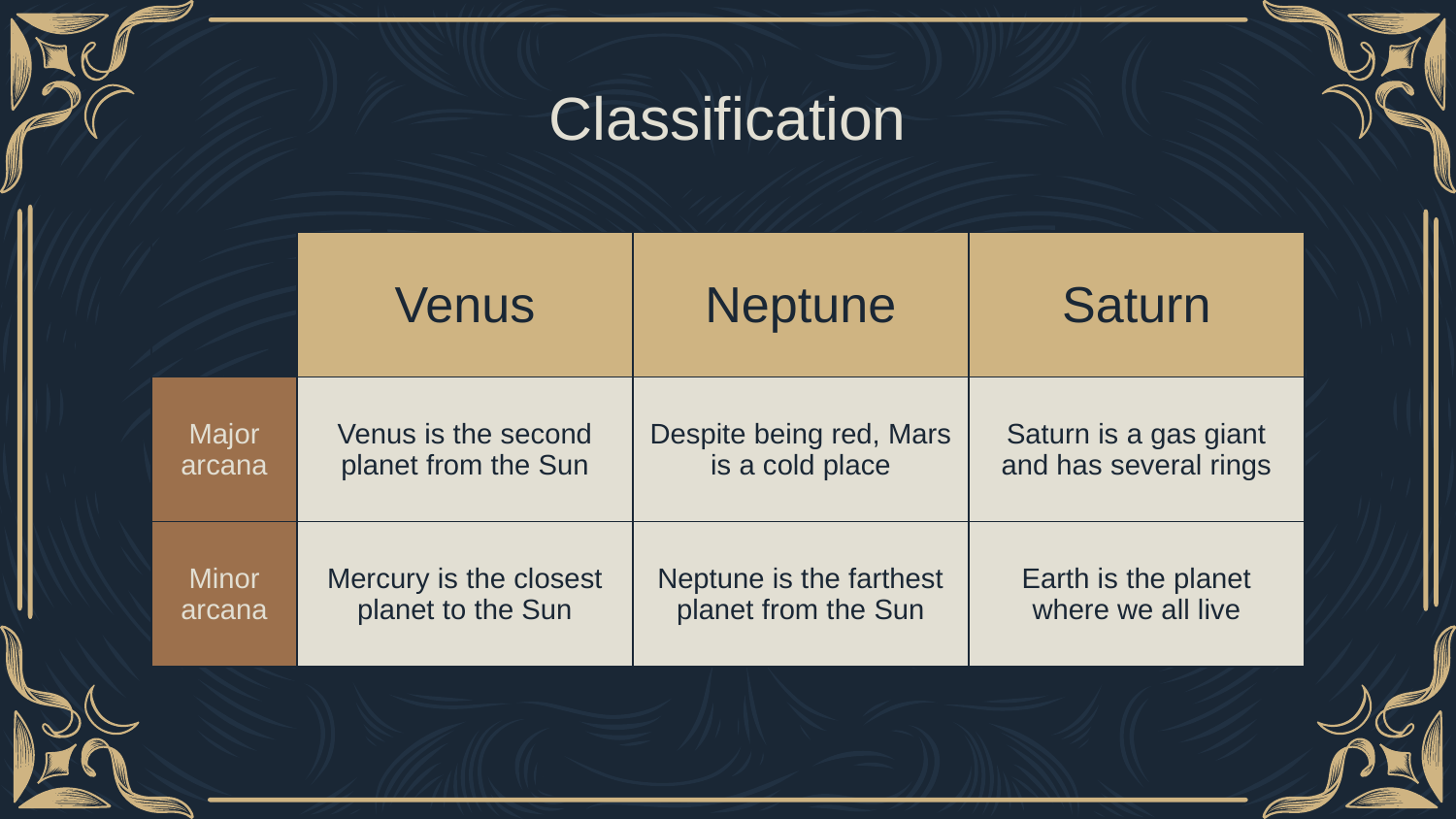

# Classification
|  | Venus | Neptune | Saturn |
| --- | --- | --- | --- |
| Major arcana | Venus is the second planet from the Sun | Despite being red, Mars is a cold place | Saturn is a gas giant and has several rings |
| Minor arcana | Mercury is the closest planet to the Sun | Neptune is the farthest planet from the Sun | Earth is the planet where we all live |